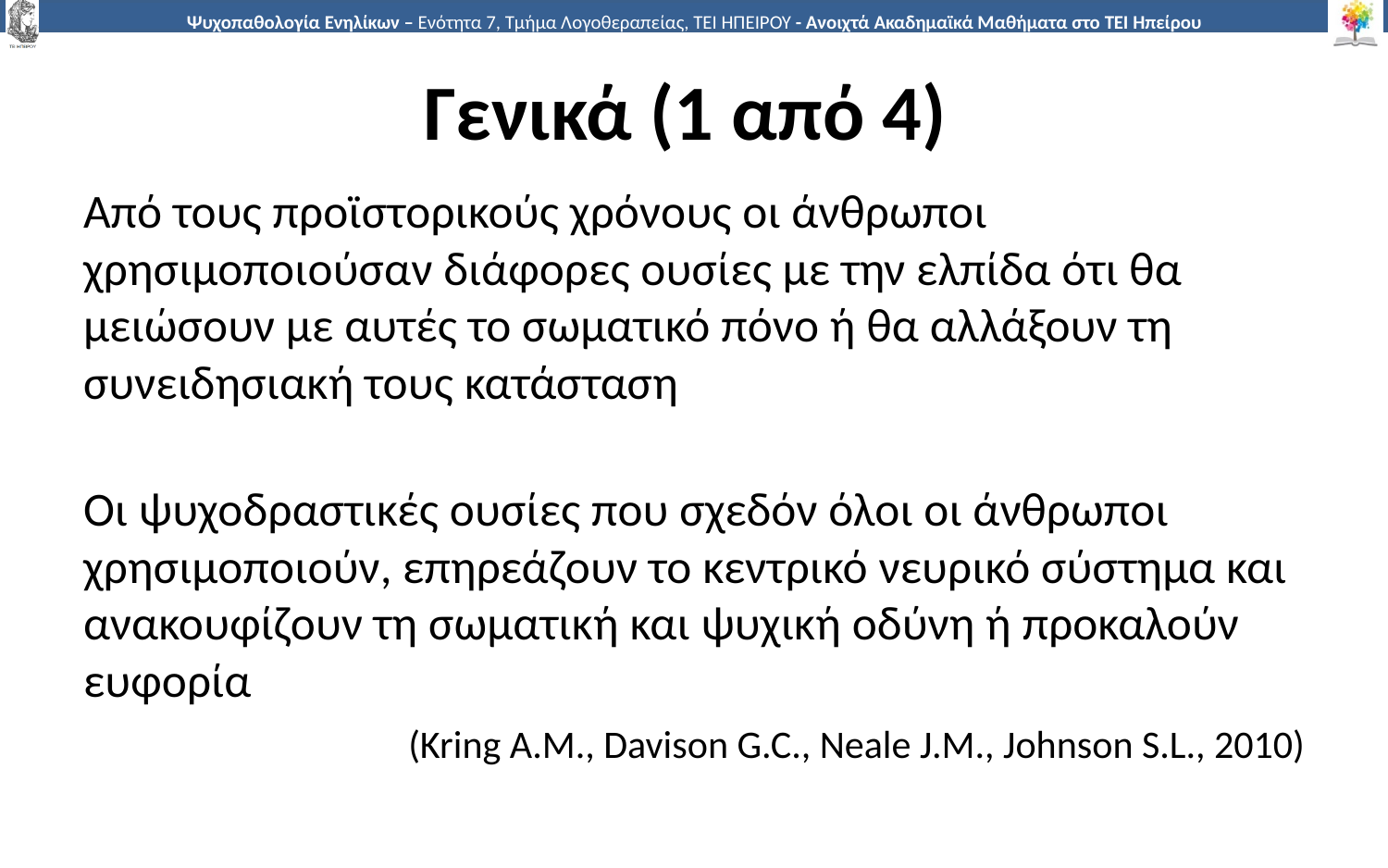

# Γενικά (1 από 4)
Από τους προϊστορικούς χρόνους οι άνθρωποι χρησιμοποιούσαν διάφορες ουσίες με την ελπίδα ότι θα μειώσουν με αυτές το σωματικό πόνο ή θα αλλάξουν τη συνειδησιακή τους κατάσταση
Οι ψυχοδραστικές ουσίες που σχεδόν όλοι οι άνθρωποι χρησιμοποιούν, επηρεάζουν το κεντρικό νευρικό σύστημα και ανακουφίζουν τη σωματική και ψυχική οδύνη ή προκαλούν ευφορία
(Kring A.M., Davison G.C., Neale J.M., Johnson S.L., 2010)